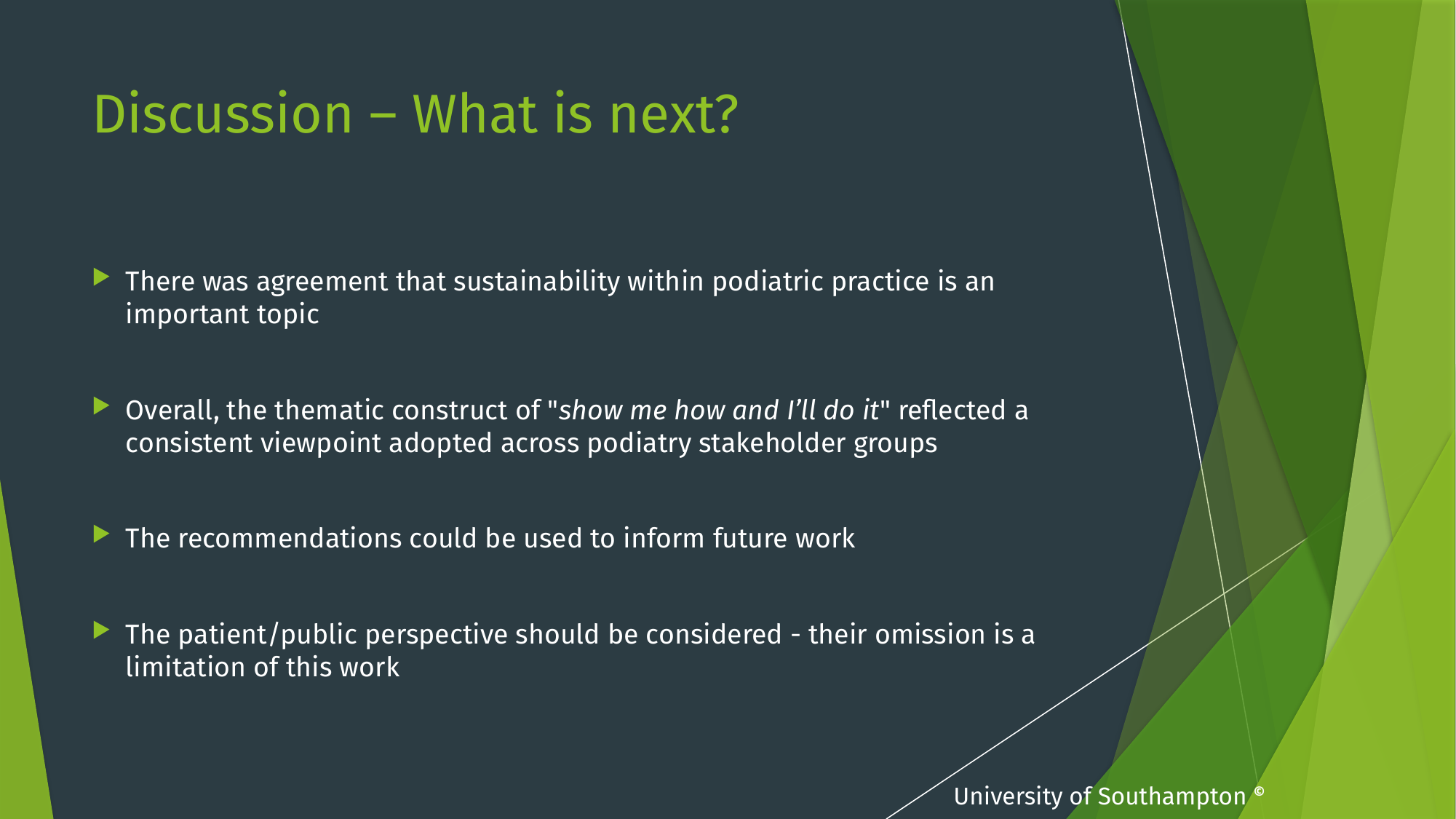

# Discussion – What is next?
There was agreement that sustainability within podiatric practice is an important topic

Overall, the thematic construct of "show me how and I’ll do it" reflected a consistent viewpoint adopted across podiatry stakeholder groups

The recommendations could be used to inform future work

The patient/public perspective should be considered - their omission is a limitation of this work
University of Southampton ©